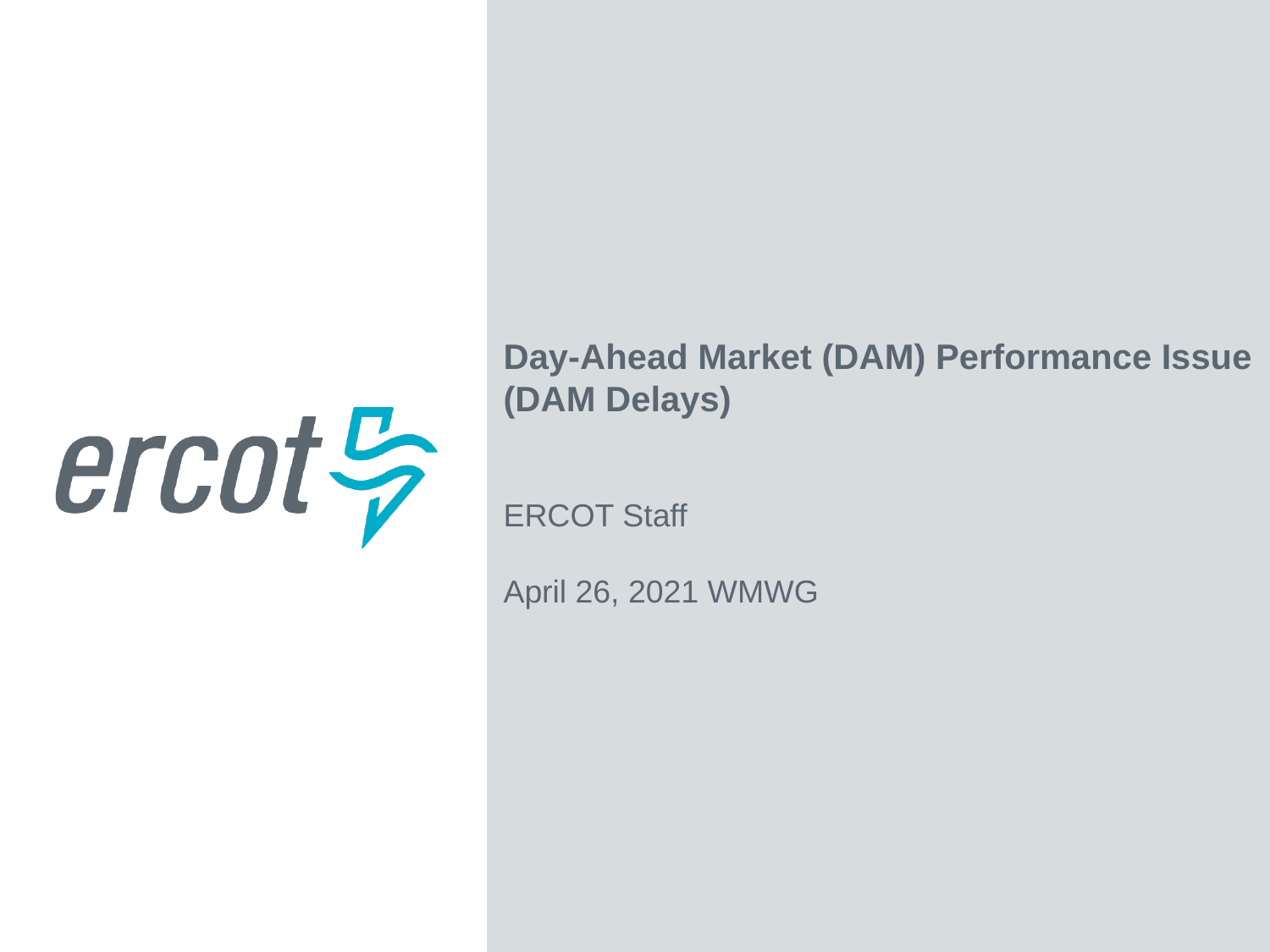

Day-Ahead Market (DAM) Performance Issue (DAM Delays)

ERCOT Staff

April 26, 2021 WMWG